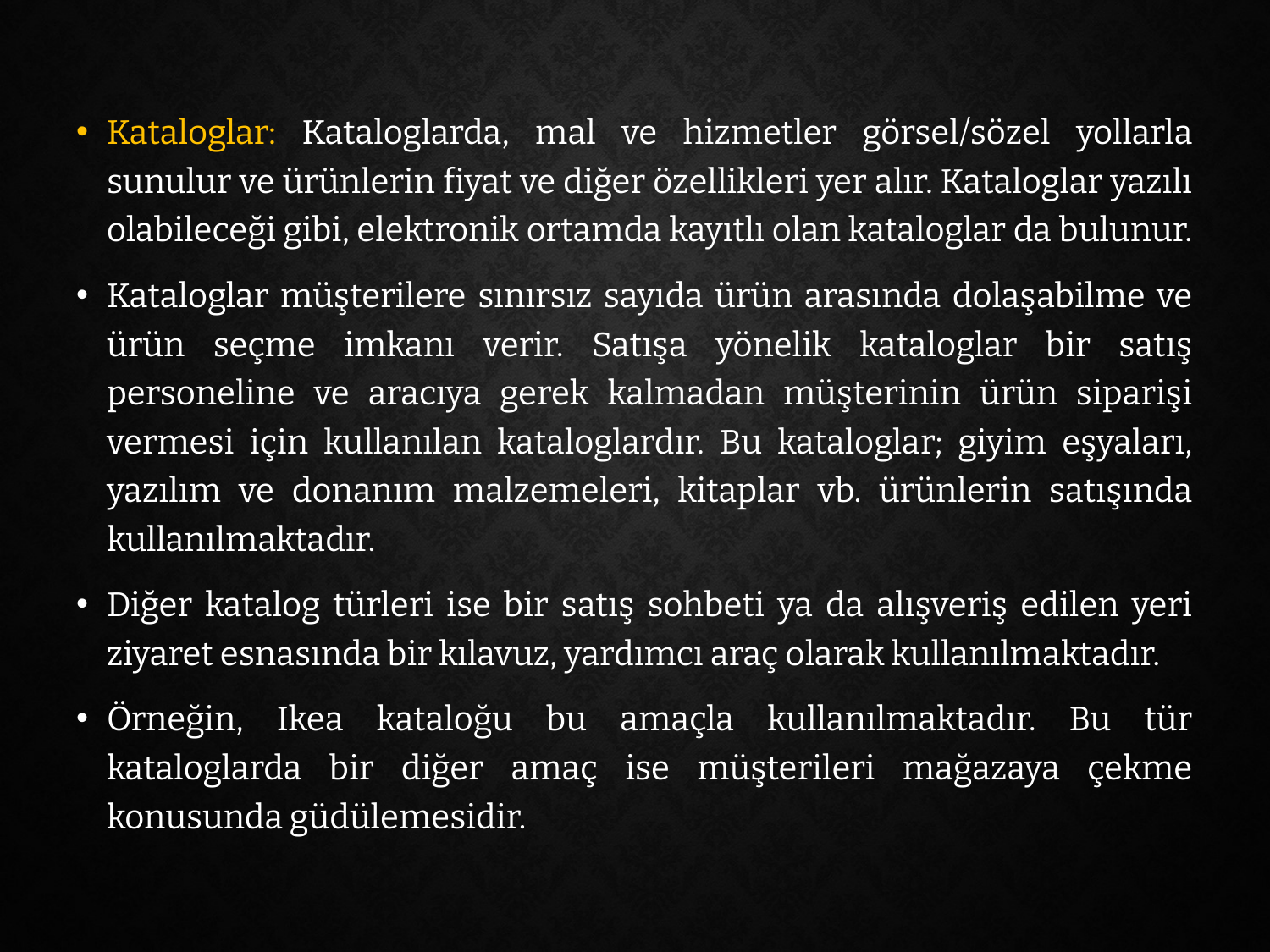

Kataloglar: Kataloglarda, mal ve hizmetler görsel/sözel yollarla sunulur ve ürünlerin fiyat ve diğer özellikleri yer alır. Kataloglar yazılı olabileceği gibi, elektronik ortamda kayıtlı olan kataloglar da bulunur.
Kataloglar müşterilere sınırsız sayıda ürün arasında dolaşabilme ve ürün seçme imkanı verir. Satışa yönelik kataloglar bir satış personeline ve aracıya gerek kalmadan müşterinin ürün siparişi vermesi için kullanılan kataloglardır. Bu kataloglar; giyim eşyaları, yazılım ve donanım malzemeleri, kitaplar vb. ürünlerin satışında kullanılmaktadır.
Diğer katalog türleri ise bir satış sohbeti ya da alışveriş edilen yeri ziyaret esnasında bir kılavuz, yardımcı araç olarak kullanılmaktadır.
Örneğin, Ikea kataloğu bu amaçla kullanılmaktadır. Bu tür kataloglarda bir diğer amaç ise müşterileri mağazaya çekme konusunda güdülemesidir.